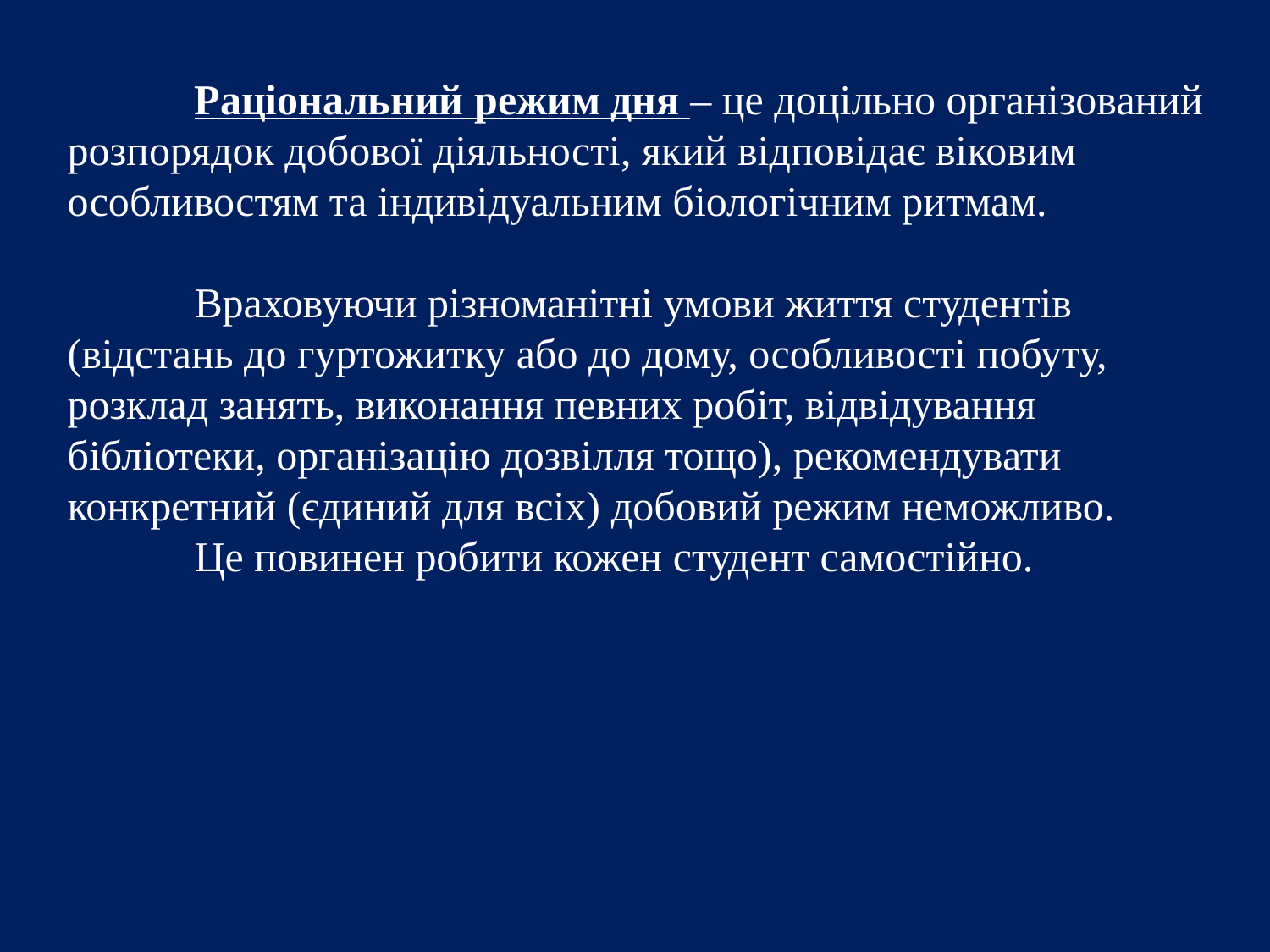

Раціональний режим дня – це доцільно організований розпорядок добової діяльності, який відповідає віковим особливостям та індивідуальним біологічним ритмам.

	Враховуючи різноманітні умови життя студентів (відстань до гуртожитку або до дому, особливості побуту, розклад занять, виконання певних робіт, відвідування бібліотеки, організацію дозвілля тощо), рекомендувати конкретний (єдиний для всіх) добовий режим неможливо.
	Це повинен робити кожен студент самостійно.